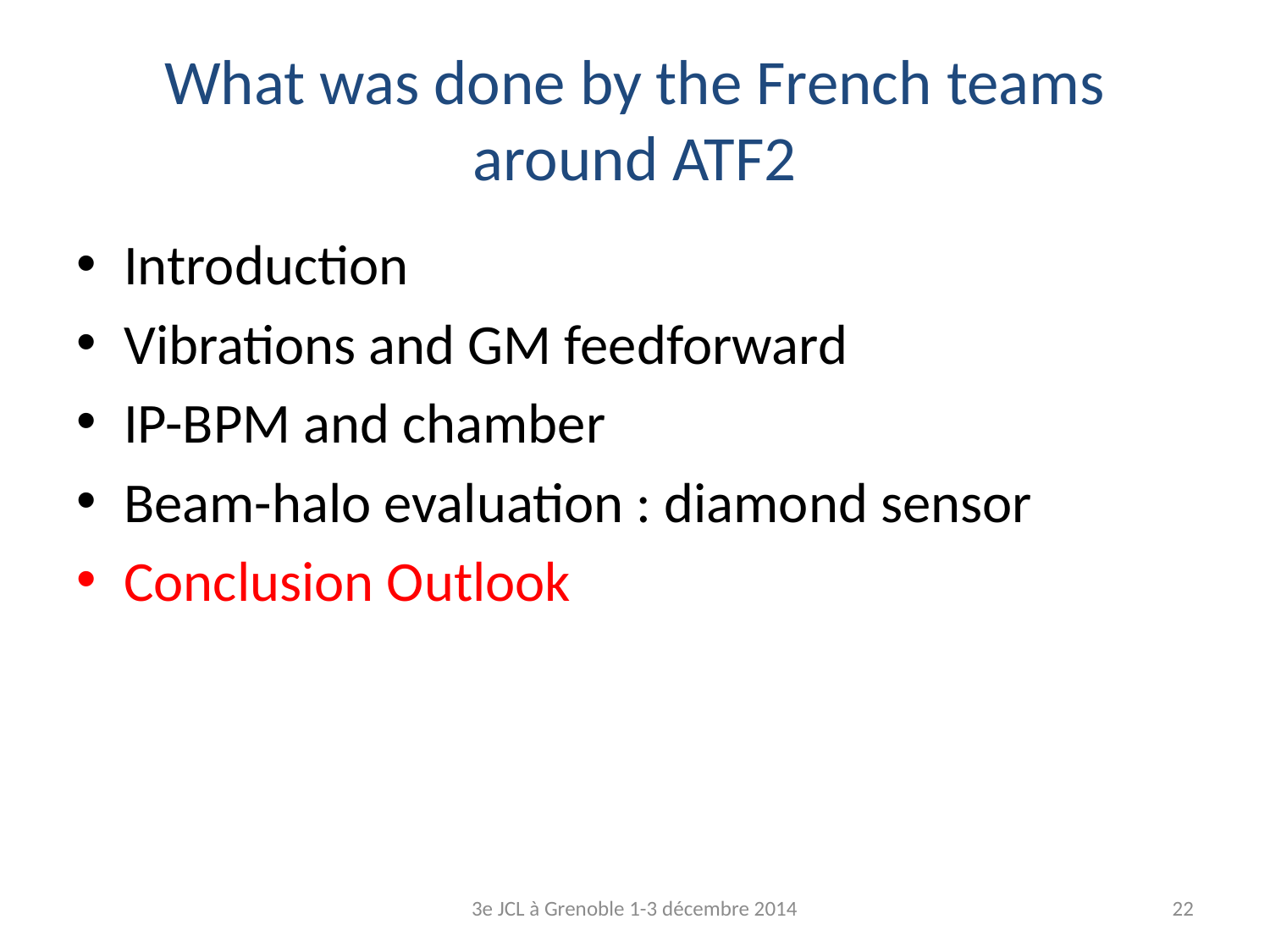

# What was done by the French teams around ATF2
Introduction
Vibrations and GM feedforward
IP-BPM and chamber
Beam-halo evaluation : diamond sensor
Conclusion Outlook

3e JCL à Grenoble 1-3 décembre 2014
22